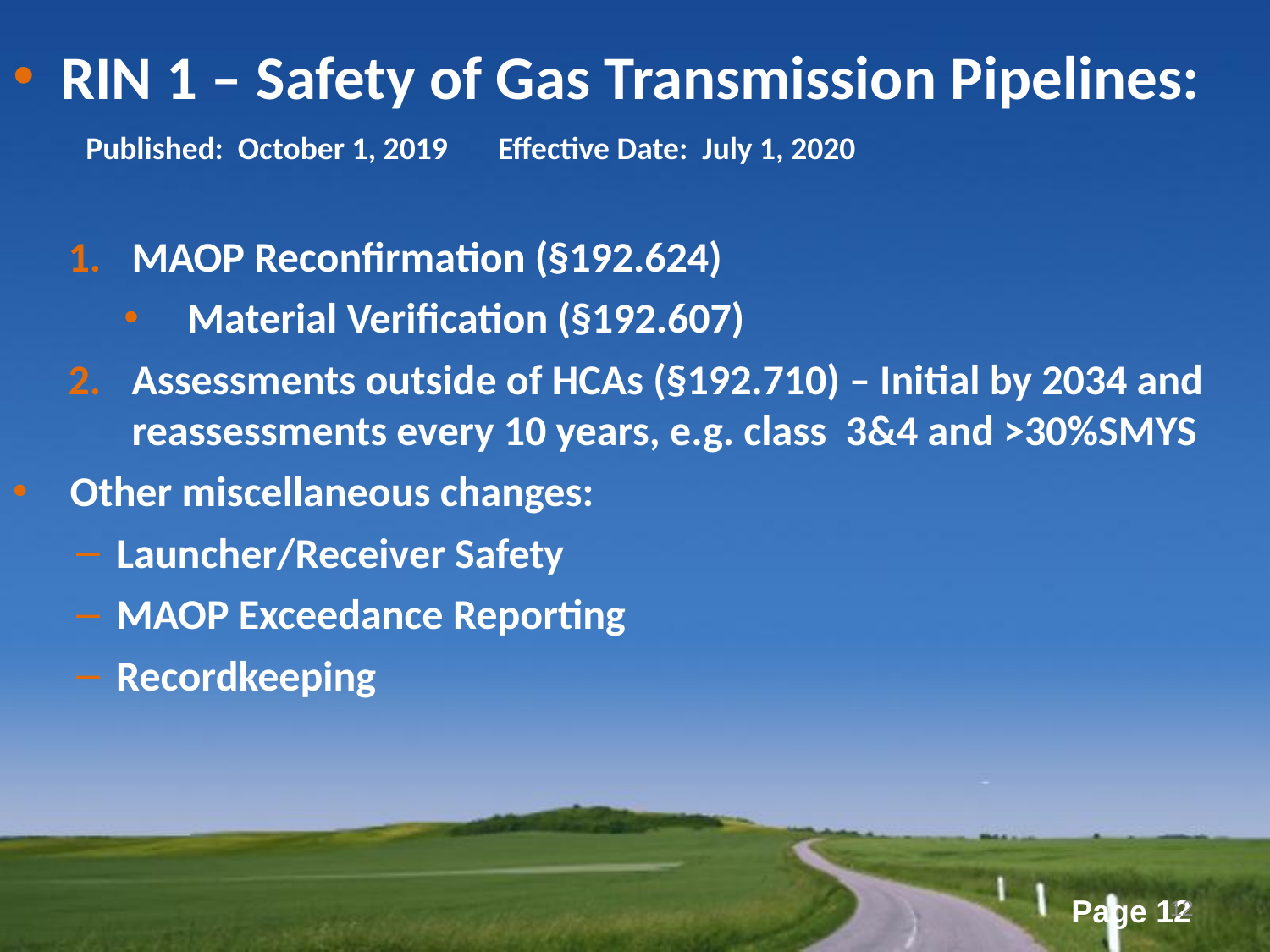

RIN 1 – Safety of Gas Transmission Pipelines:
 Published:  October 1, 2019       Effective Date:  July 1, 2020

MAOP Reconfirmation (§192.624)
Material Verification (§192.607)
Assessments outside of HCAs (§192.710) – Initial by 2034 and reassessments every 10 years, e.g. class  3&4 and >30%SMYS
 Other miscellaneous changes:
Launcher/Receiver Safety
MAOP Exceedance Reporting
Recordkeeping

12